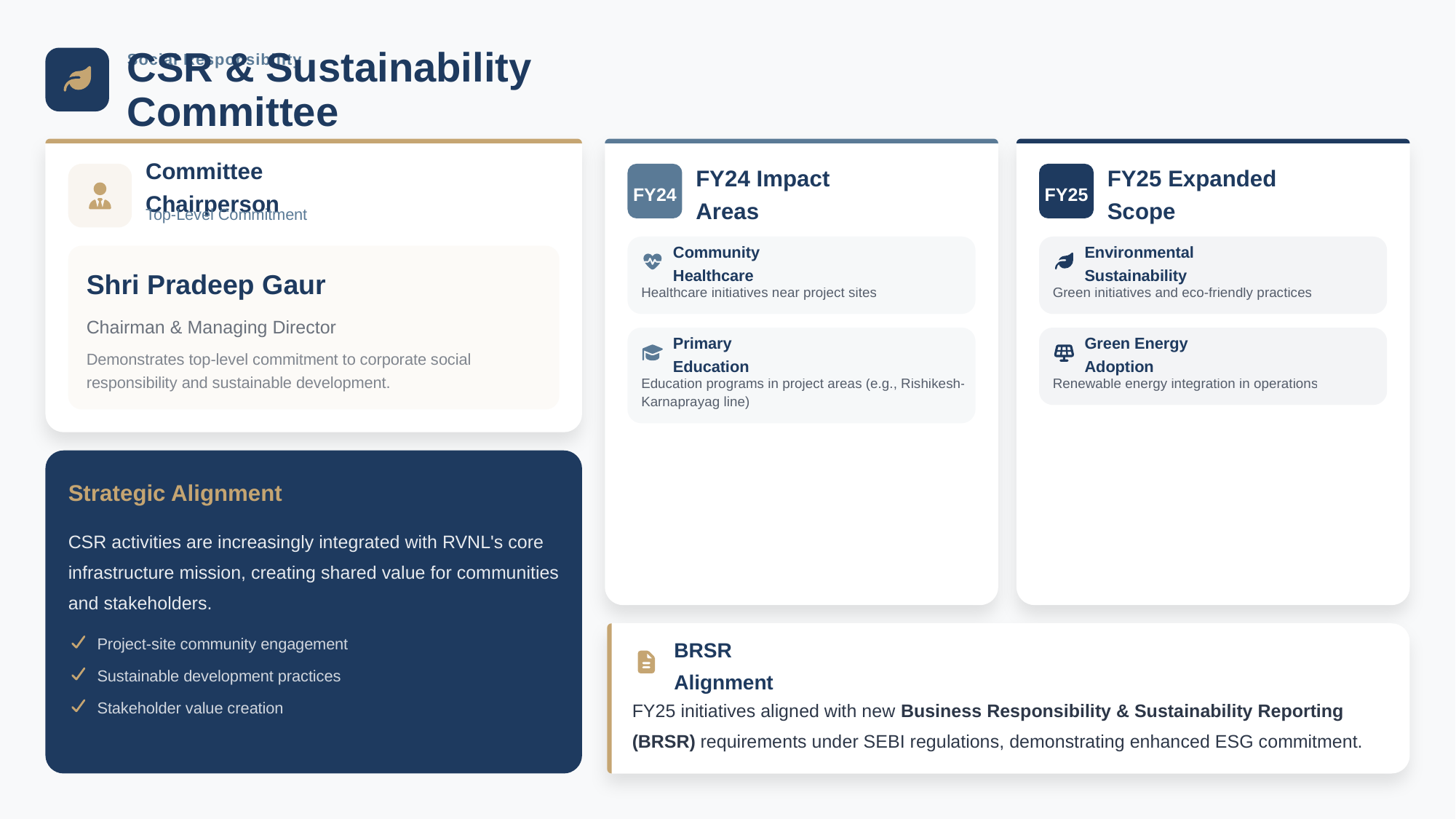

Social Responsibility

CSR & Sustainability Committee

FY24

FY25

Committee Chairperson
FY24 Impact Areas
FY25 Expanded Scope

Top-Level Commitment

Community Healthcare
Environmental Sustainability

Shri Pradeep Gaur
Healthcare initiatives near project sites
Green initiatives and eco-friendly practices
Chairman & Managing Director

Primary Education
Green Energy Adoption

Demonstrates top-level commitment to corporate social responsibility and sustainable development.
Education programs in project areas (e.g., Rishikesh-Karnaprayag line)
Renewable energy integration in operations

Strategic Alignment
CSR activities are increasingly integrated with RVNL's core infrastructure mission, creating shared value for communities and stakeholders.

Project-site community engagement

BRSR Alignment

Sustainable development practices

FY25 initiatives aligned with new Business Responsibility & Sustainability Reporting (BRSR) requirements under SEBI regulations, demonstrating enhanced ESG commitment.
Stakeholder value creation